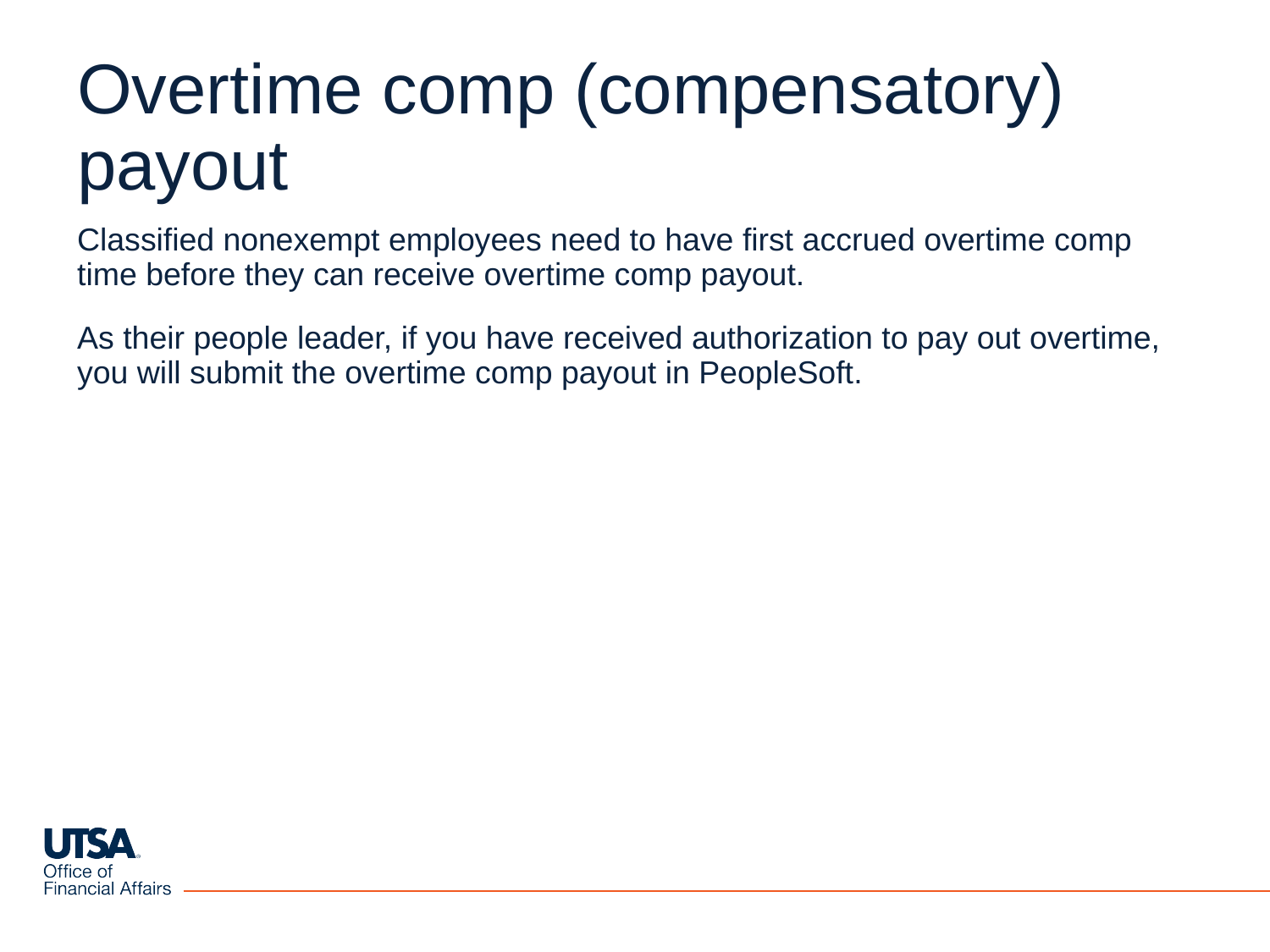

# Overtime comp (compensatory) payout
Classified nonexempt employees need to have first accrued overtime comp time before they can receive overtime comp payout.
As their people leader, if you have received authorization to pay out overtime, you will submit the overtime comp payout in PeopleSoft.